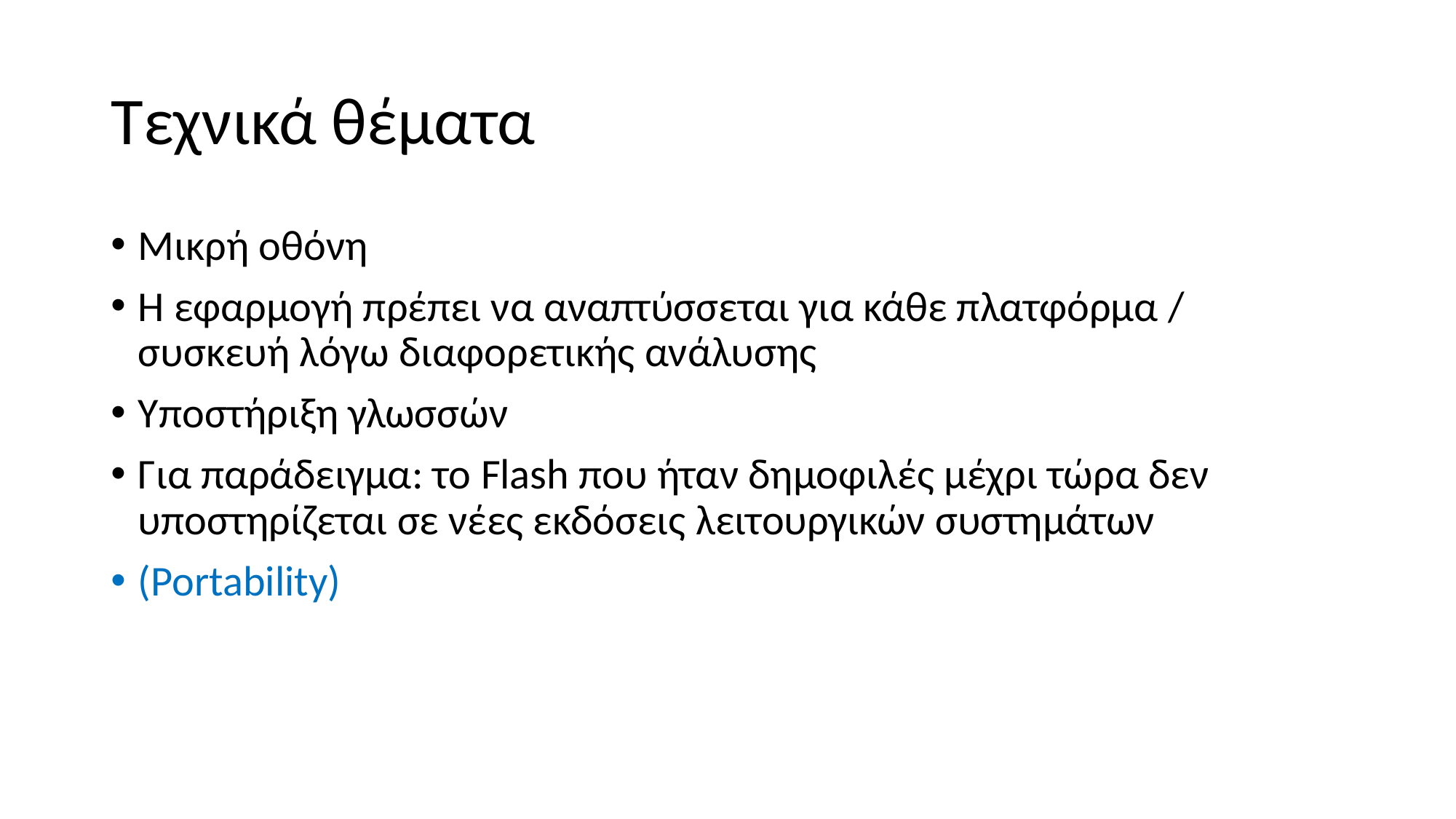

# Τεχνικά θέματα
Μικρή οθόνη
Η εφαρμογή πρέπει να αναπτύσσεται για κάθε πλατφόρμα / συσκευή λόγω διαφορετικής ανάλυσης
Υποστήριξη γλωσσών
Για παράδειγμα: το Flash που ήταν δημοφιλές μέχρι τώρα δεν υποστηρίζεται σε νέες εκδόσεις λειτουργικών συστημάτων
(Portability)